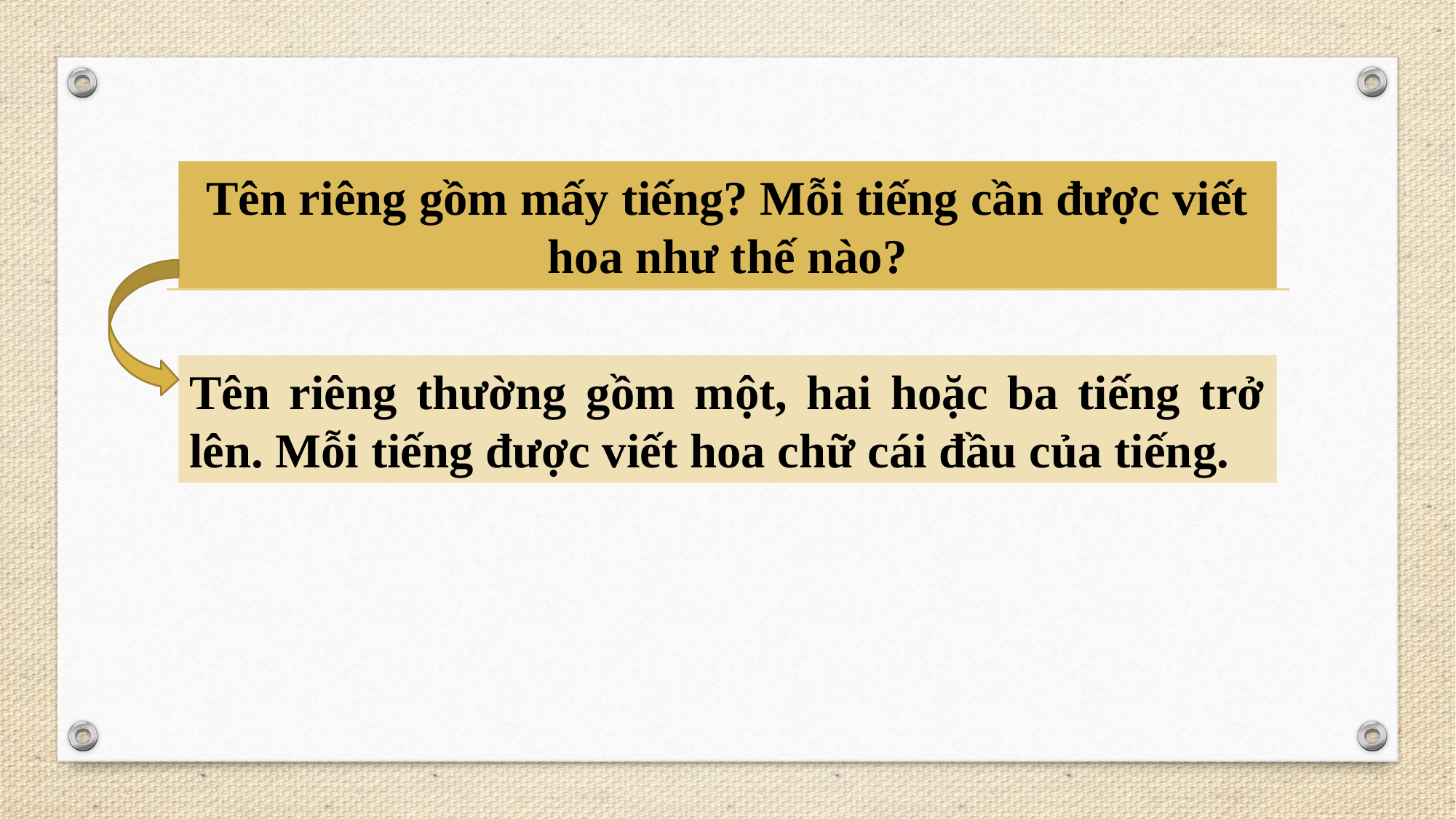

Tên riêng gồm mấy tiếng? Mỗi tiếng cần được viết hoa như thế nào?

Tên riêng thường gồm một, hai hoặc ba tiếng trở lên. Mỗi tiếng được viết hoa chữ cái đầu của tiếng.